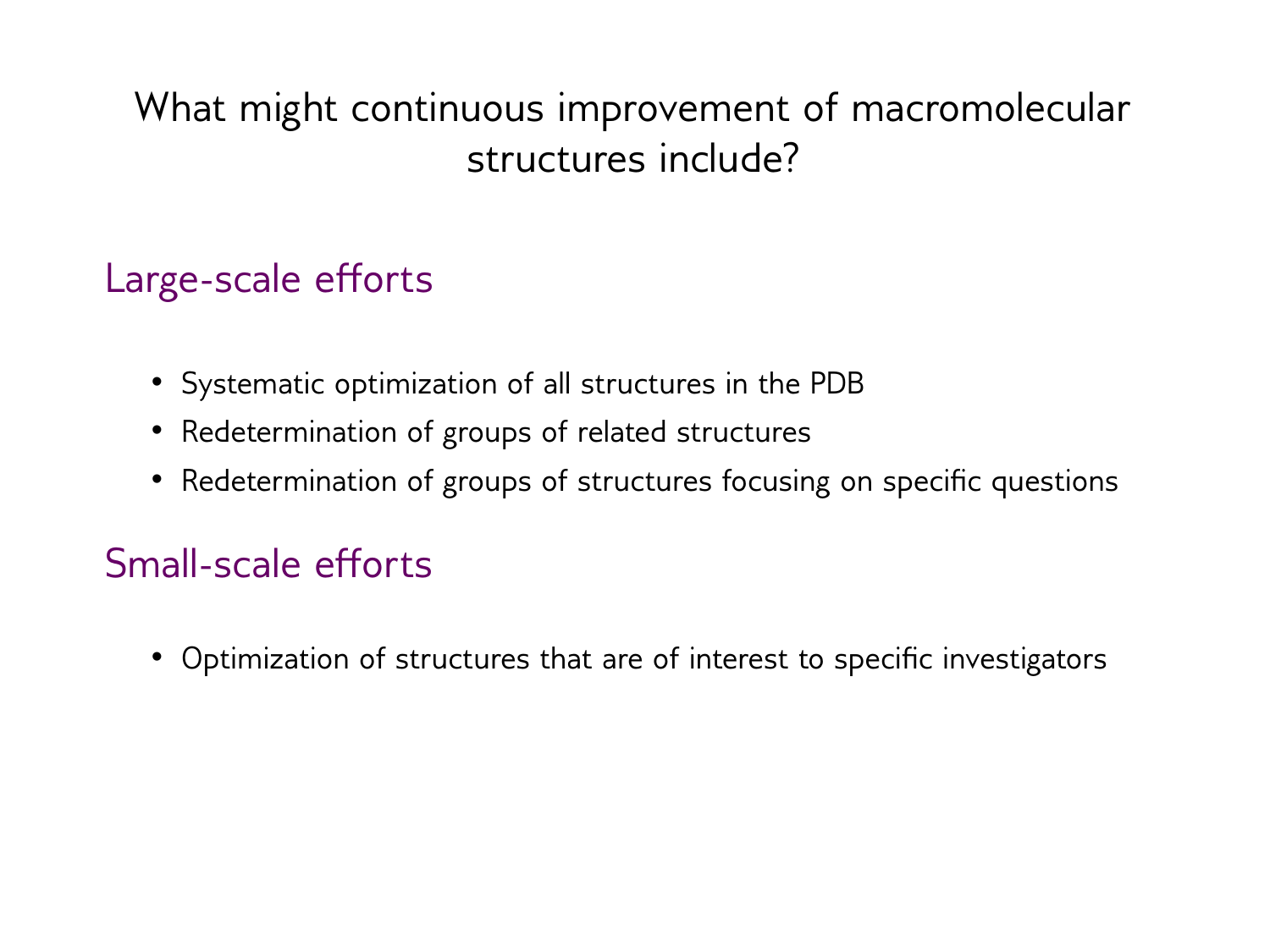

What might continuous improvement of macromolecular structures include?

Large-scale efforts

Systematic optimization of all structures in the PDB
Redetermination of groups of related structures
Redetermination of groups of structures focusing on specific questions

Small-scale efforts

Optimization of structures that are of interest to specific investigators